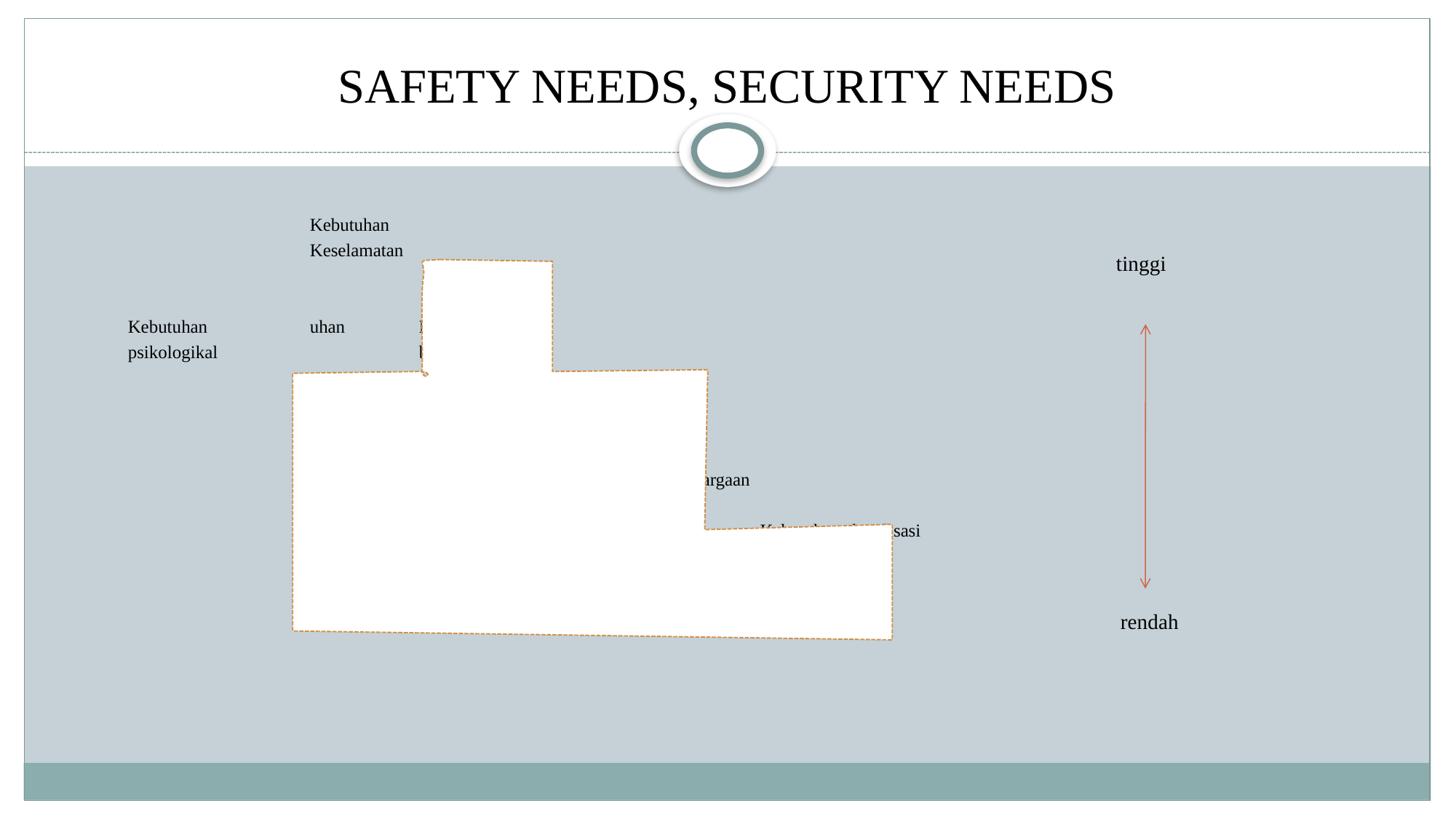

# SAFETY NEEDS, SECURITY NEEDS

			Kebutuhan
			Keselamatan

	        Kebutuhan	uhan	Kebutuhan
	        psikologikal		berkelompok

					          Kebutuhan penghargaan

							   Kebutuhan aktualisasi
							   diri

tinggi

rendah